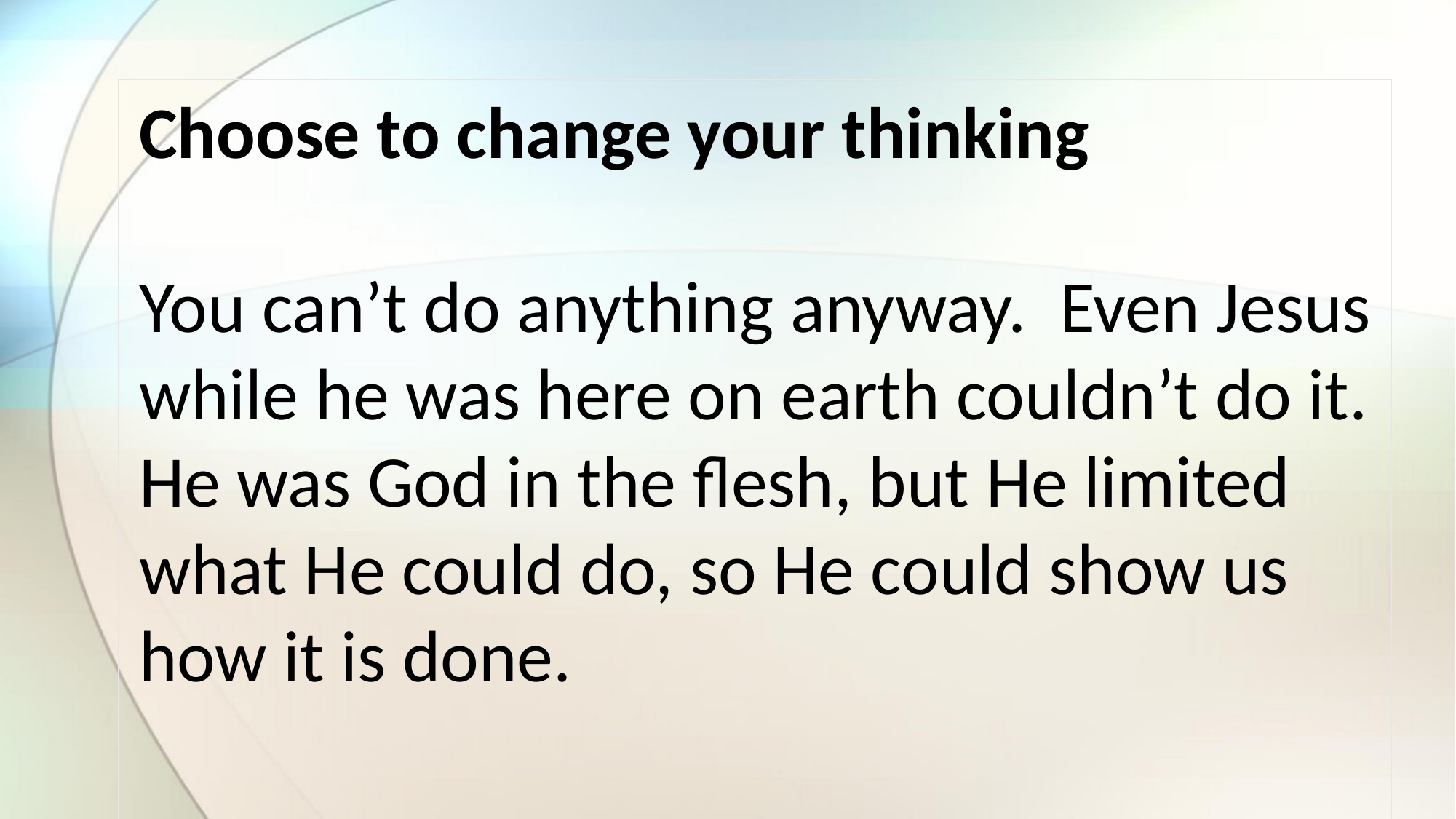

Choose to change your thinking
You can’t do anything anyway.  Even Jesus while he was here on earth couldn’t do it. He was God in the flesh, but He limited what He could do, so He could show us how it is done.